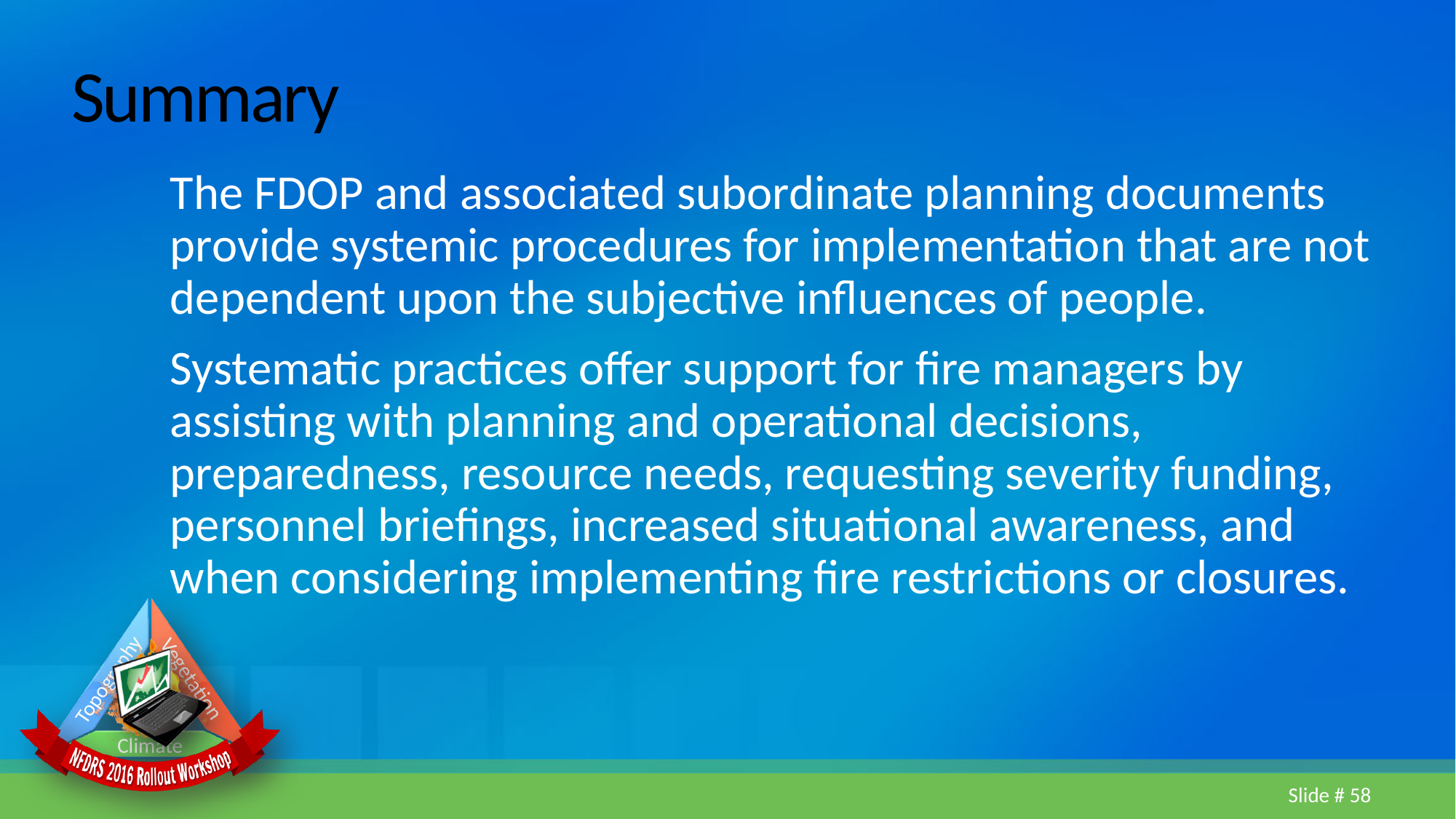

# Summary
The FDOP and associated subordinate planning documents provide systemic procedures for implementation that are not dependent upon the subjective influences of people.
Systematic practices offer support for fire managers by assisting with planning and operational decisions, preparedness, resource needs, requesting severity funding, personnel briefings, increased situational awareness, and when considering implementing fire restrictions or closures.